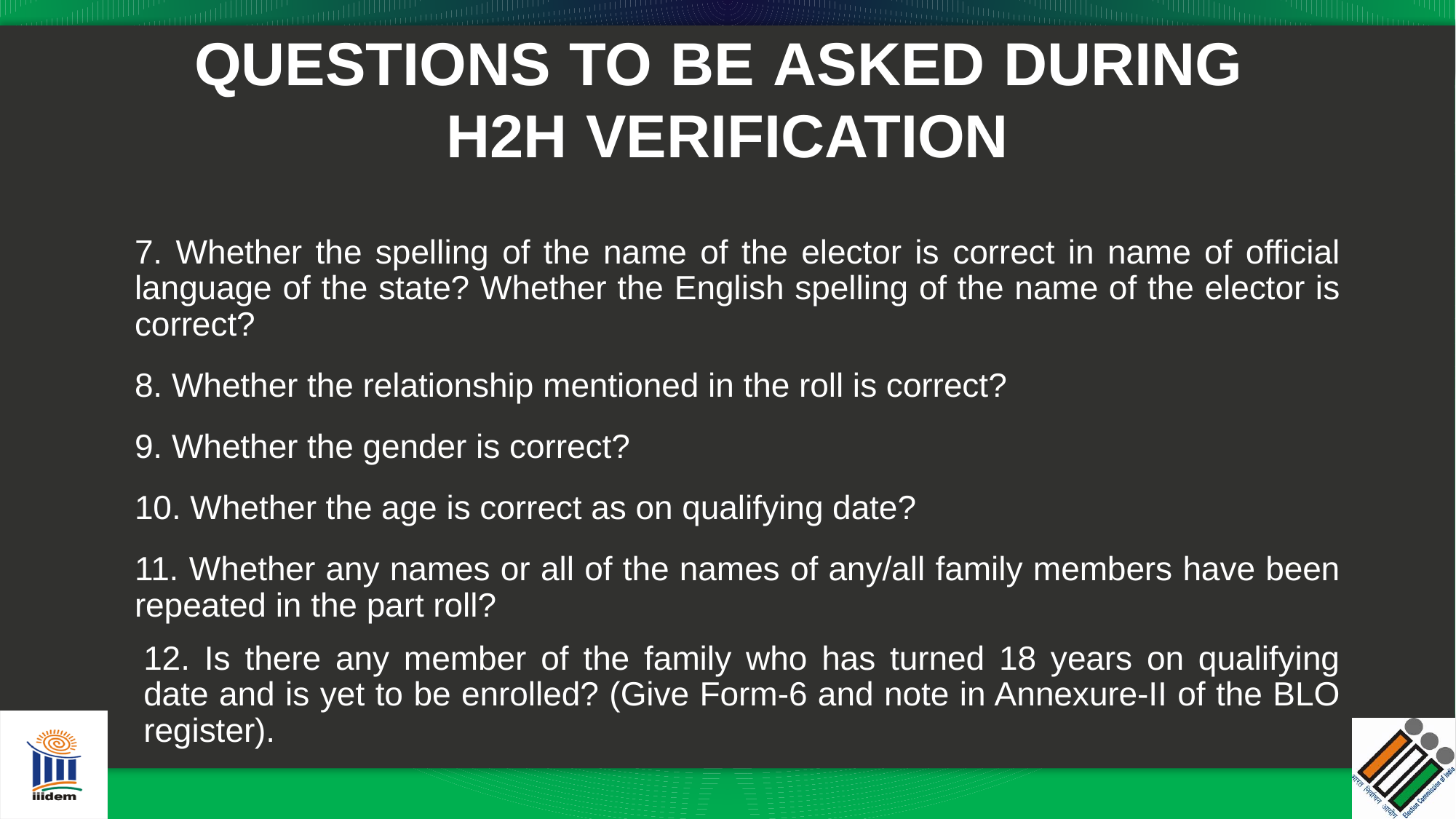

# QUESTIONS TO BE ASKED DURING H2H VERIFICATION
7. Whether the spelling of the name of the elector is correct in name of official language of the state? Whether the English spelling of the name of the elector is correct?
8. Whether the relationship mentioned in the roll is correct?
9. Whether the gender is correct?
10. Whether the age is correct as on qualifying date?
11. Whether any names or all of the names of any/all family members have been repeated in the part roll?
12. Is there any member of the family who has turned 18 years on qualifying date and is yet to be enrolled? (Give Form-6 and note in Annexure-II of the BLO register).